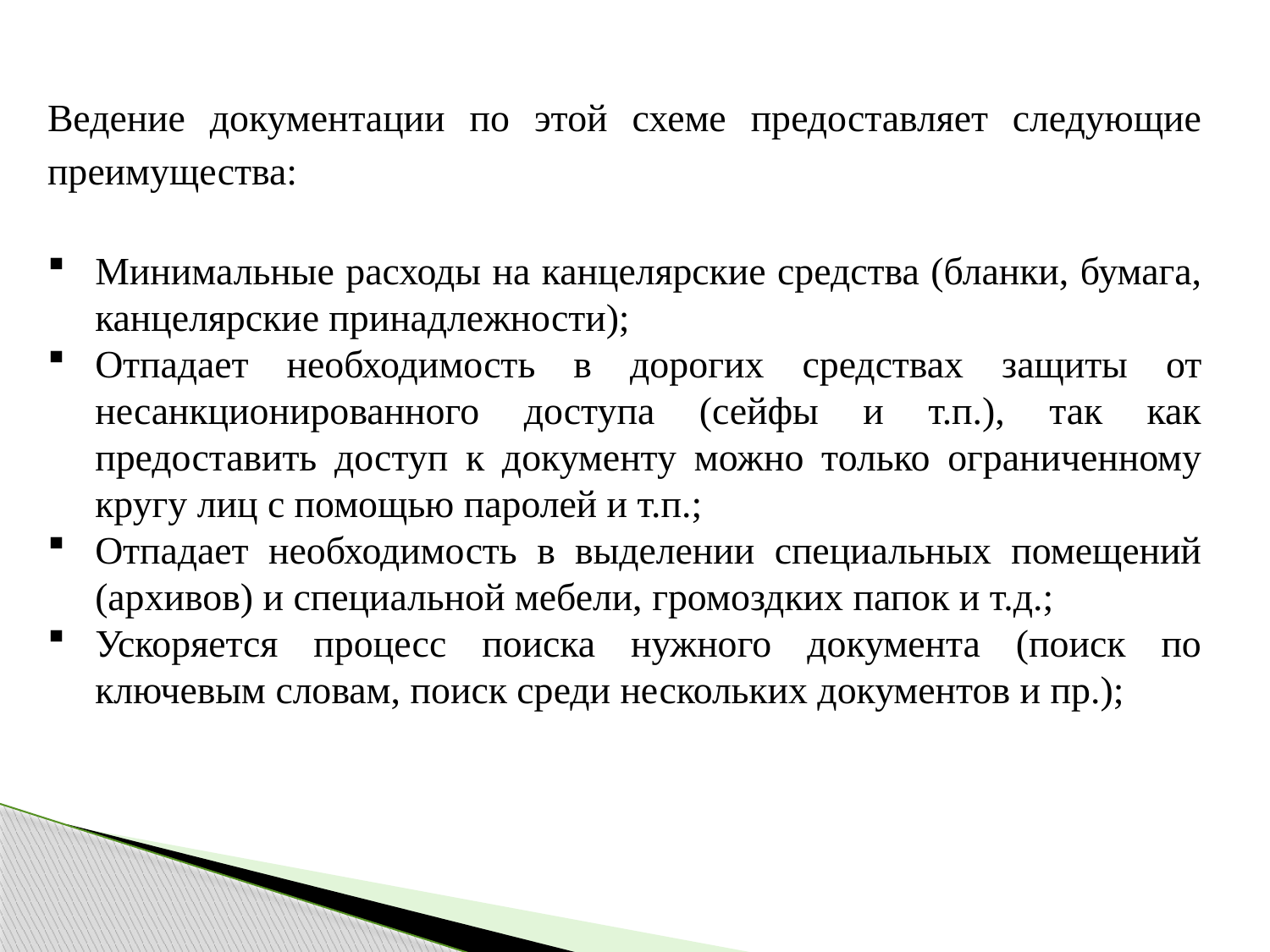

Ведение документации по этой схеме предоставляет следующие преимущества:

Минимальные расходы на канцелярские средства (бланки, бумага, канцелярские принадлежности);
Отпадает необходимость в дорогих средствах защиты от несанкционированного доступа (сейфы и т.п.), так как предоставить доступ к документу можно только ограниченному кругу лиц с помощью паролей и т.п.;
Отпадает необходимость в выделении специальных помещений (архивов) и специальной мебели, громоздких папок и т.д.;
Ускоряется процесс поиска нужного документа (поиск по ключевым словам, поиск среди нескольких документов и пр.);